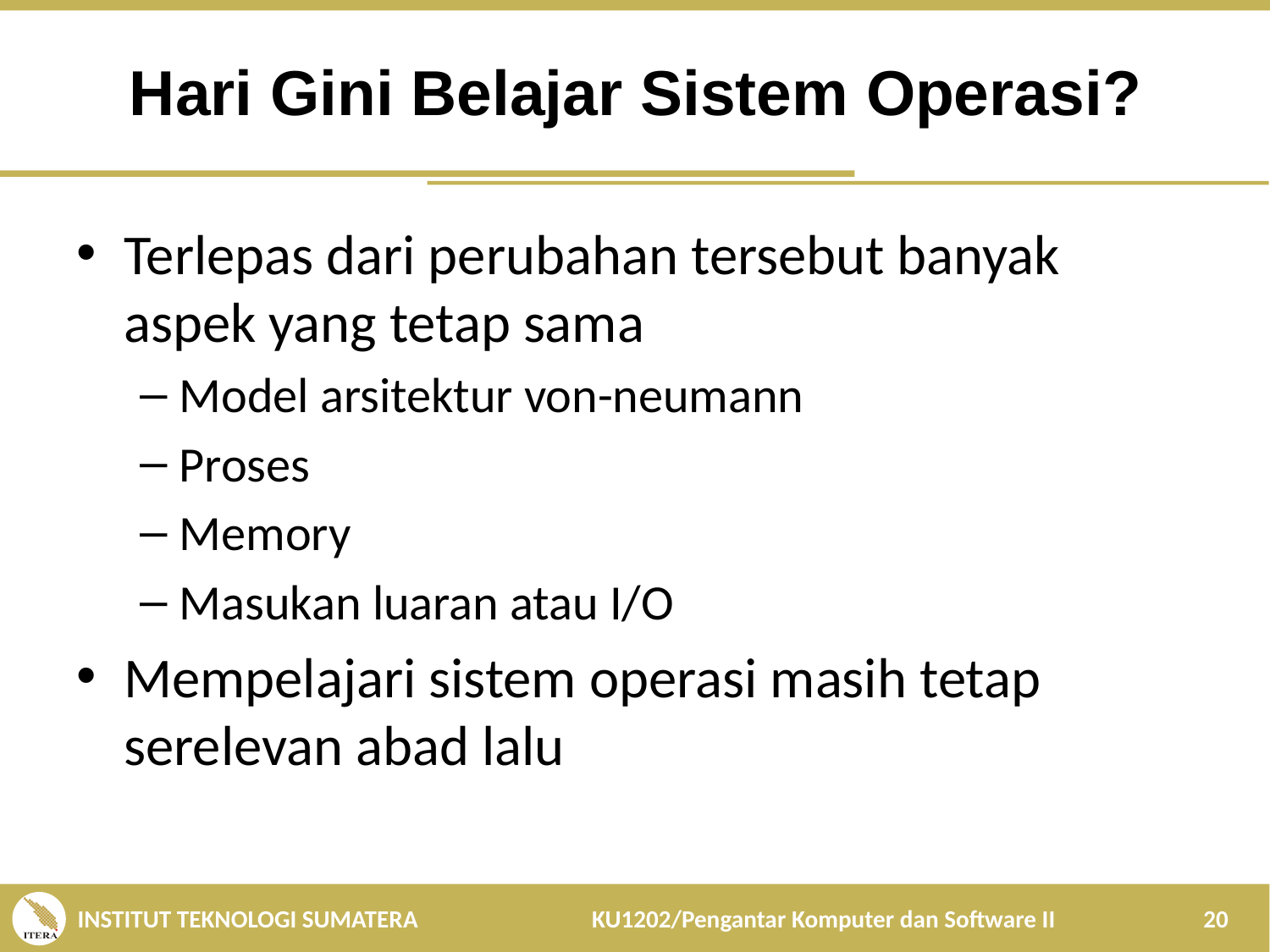

# Hari Gini Belajar Sistem Operasi?
Terlepas dari perubahan tersebut banyak aspek yang tetap sama
Model arsitektur von-neumann
Proses
Memory
Masukan luaran atau I/O
Mempelajari sistem operasi masih tetap serelevan abad lalu